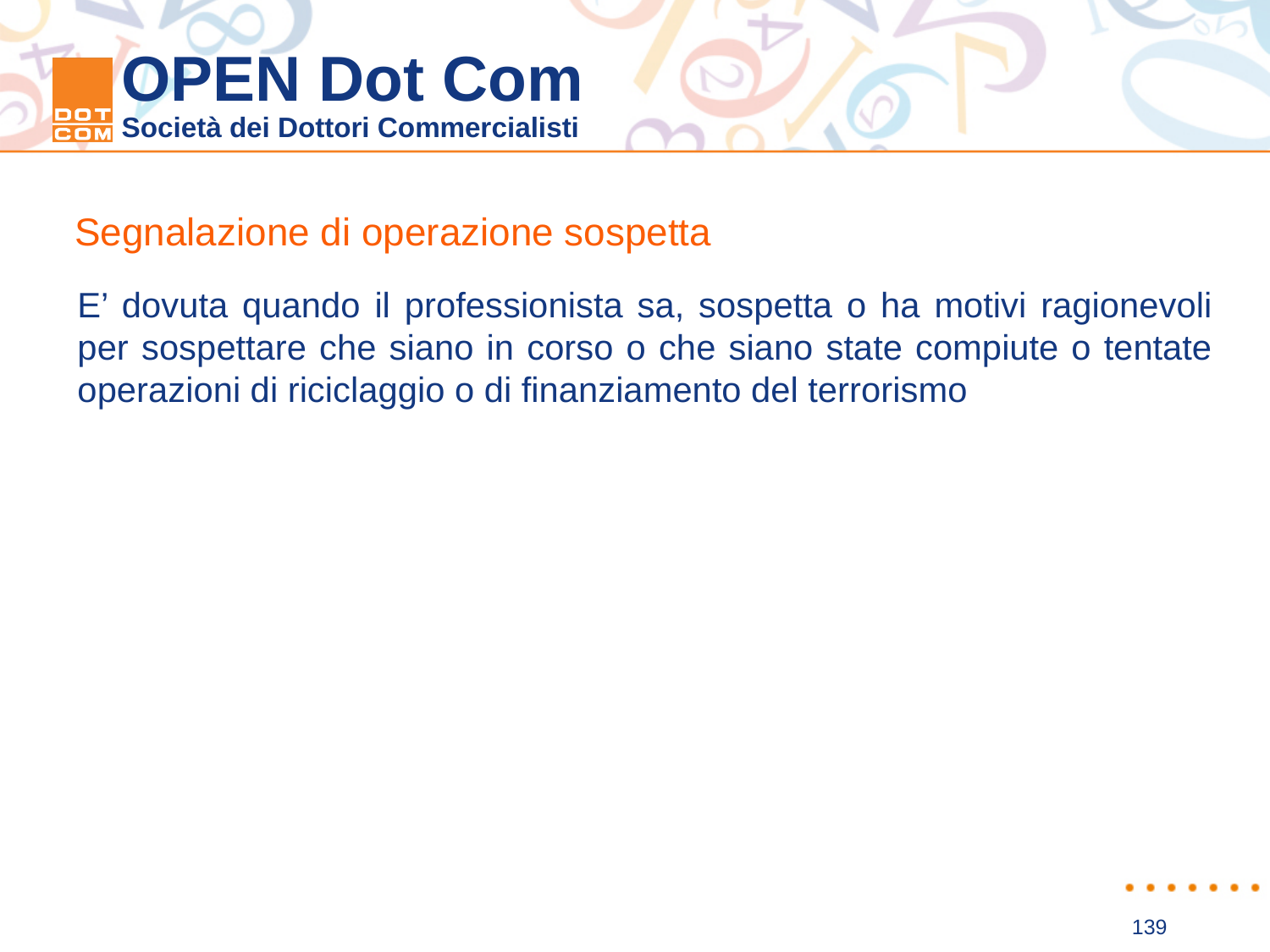

Segnalazione di operazione sospetta
E’ dovuta quando il professionista sa, sospetta o ha motivi ragionevoli per sospettare che siano in corso o che siano state compiute o tentate operazioni di riciclaggio o di finanziamento del terrorismo